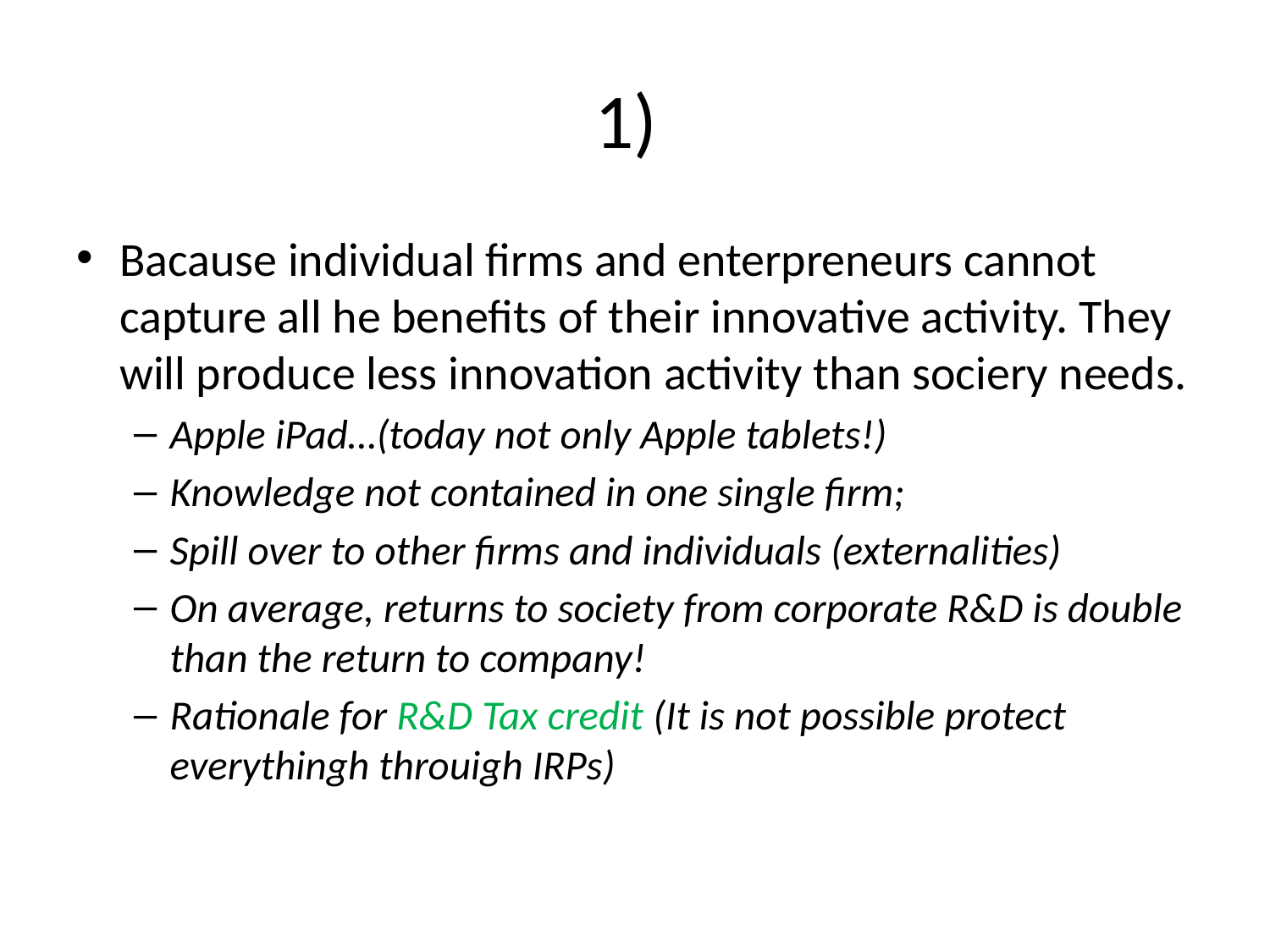

# 1)
Bacause individual firms and enterpreneurs cannot capture all he benefits of their innovative activity. They will produce less innovation activity than sociery needs.
Apple iPad…(today not only Apple tablets!)
Knowledge not contained in one single firm;
Spill over to other firms and individuals (externalities)
On average, returns to society from corporate R&D is double than the return to company!
Rationale for R&D Tax credit (It is not possible protect everythingh throuigh IRPs)